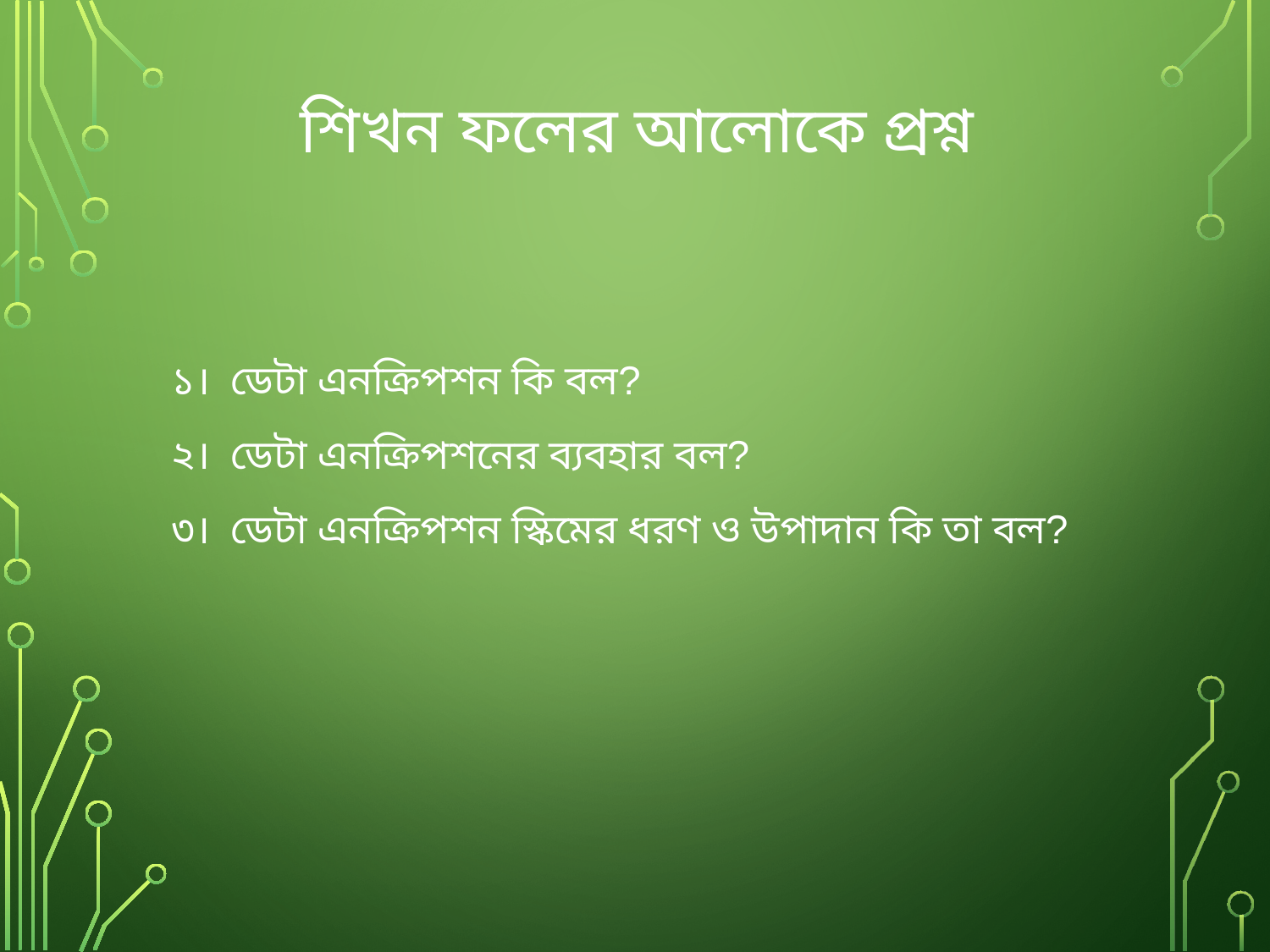

# শিখন ফলের আলোকে প্রশ্ন
১।  ডেটা এনক্রিপশন কি বল?
২।  ডেটা এনক্রিপশনের ব্যবহার বল?
৩।  ডেটা এনক্রিপশন স্কিমের ধরণ ও উপাদান কি তা বল?